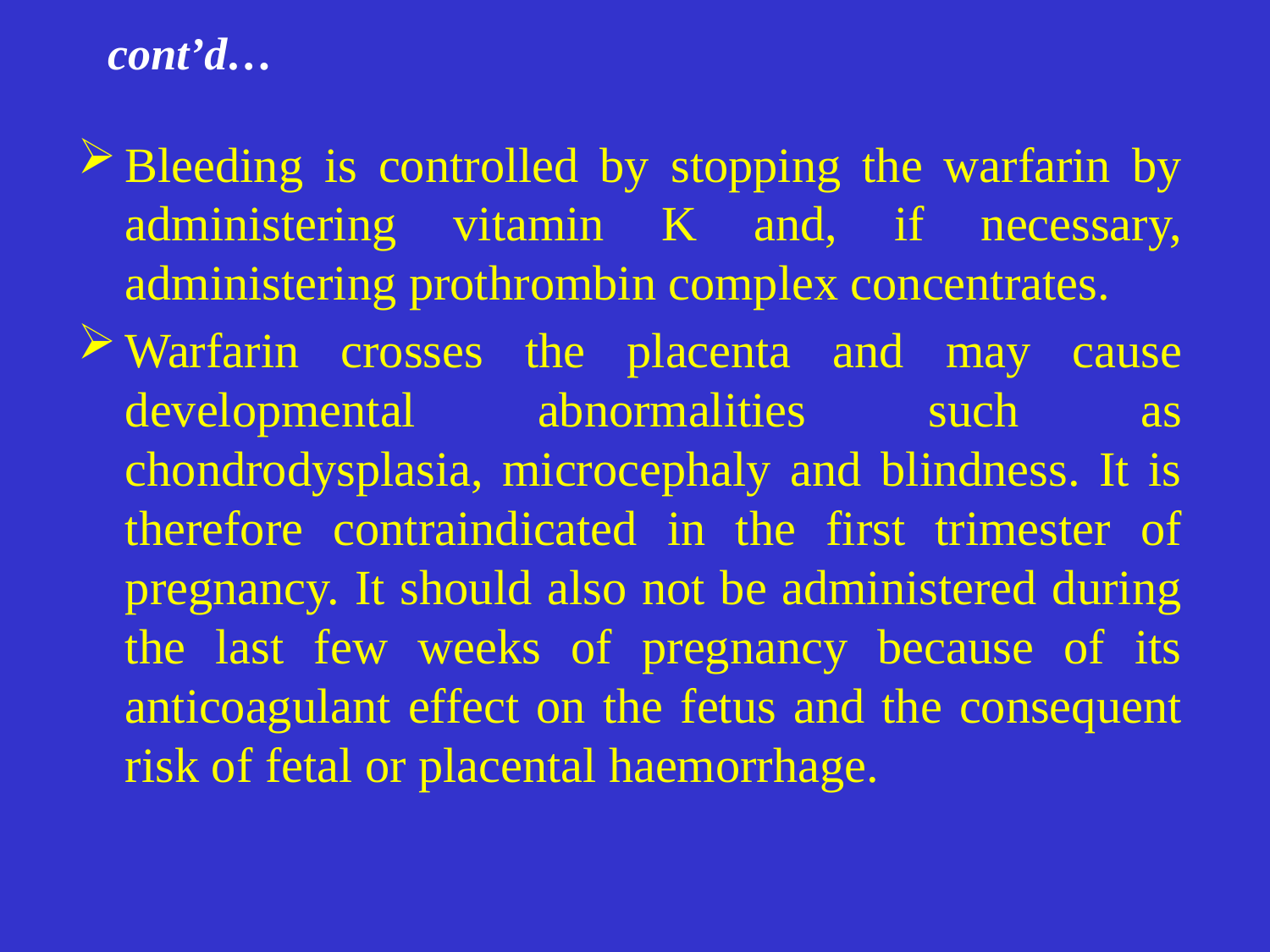

# cont’d…
Bleeding is controlled by stopping the warfarin by administering vitamin K and, if necessary, administering prothrombin complex concentrates.
Warfarin crosses the placenta and may cause developmental abnormalities such as chondrodysplasia, microcephaly and blindness. It is therefore contraindicated in the first trimester of pregnancy. It should also not be administered during the last few weeks of pregnancy because of its anticoagulant effect on the fetus and the consequent risk of fetal or placental haemorrhage.